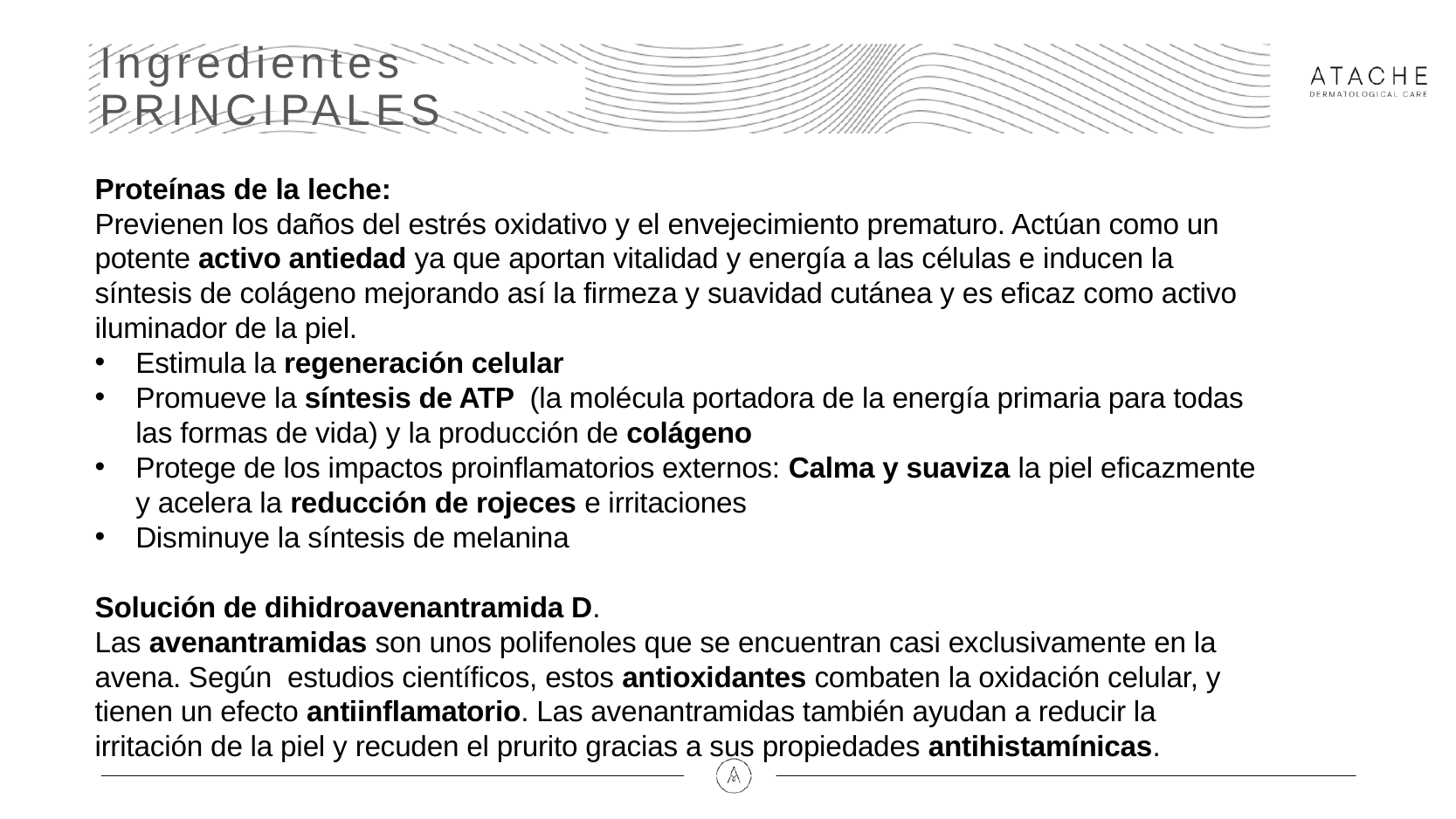

# Ingredientes PRINCIPALES
Proteínas de la leche:
Previenen los daños del estrés oxidativo y el envejecimiento prematuro. Actúan como un potente activo antiedad ya que aportan vitalidad y energía a las células e inducen la síntesis de colágeno mejorando así la firmeza y suavidad cutánea y es eficaz como activo iluminador de la piel.
Estimula la regeneración celular
Promueve la síntesis de ATP  (la molécula portadora de la energía primaria para todas las formas de vida) y la producción de colágeno
Protege de los impactos proinflamatorios externos: Calma y suaviza la piel eficazmente y acelera la reducción de rojeces e irritaciones
Disminuye la síntesis de melanina

Solución de dihidroavenantramida D.
Las avenantramidas son unos polifenoles que se encuentran casi exclusivamente en la avena. Según  estudios científicos, estos antioxidantes combaten la oxidación celular, y tienen un efecto antiinflamatorio. Las avenantramidas también ayudan a reducir la irritación de la piel y recuden el prurito gracias a sus propiedades antihistamínicas.